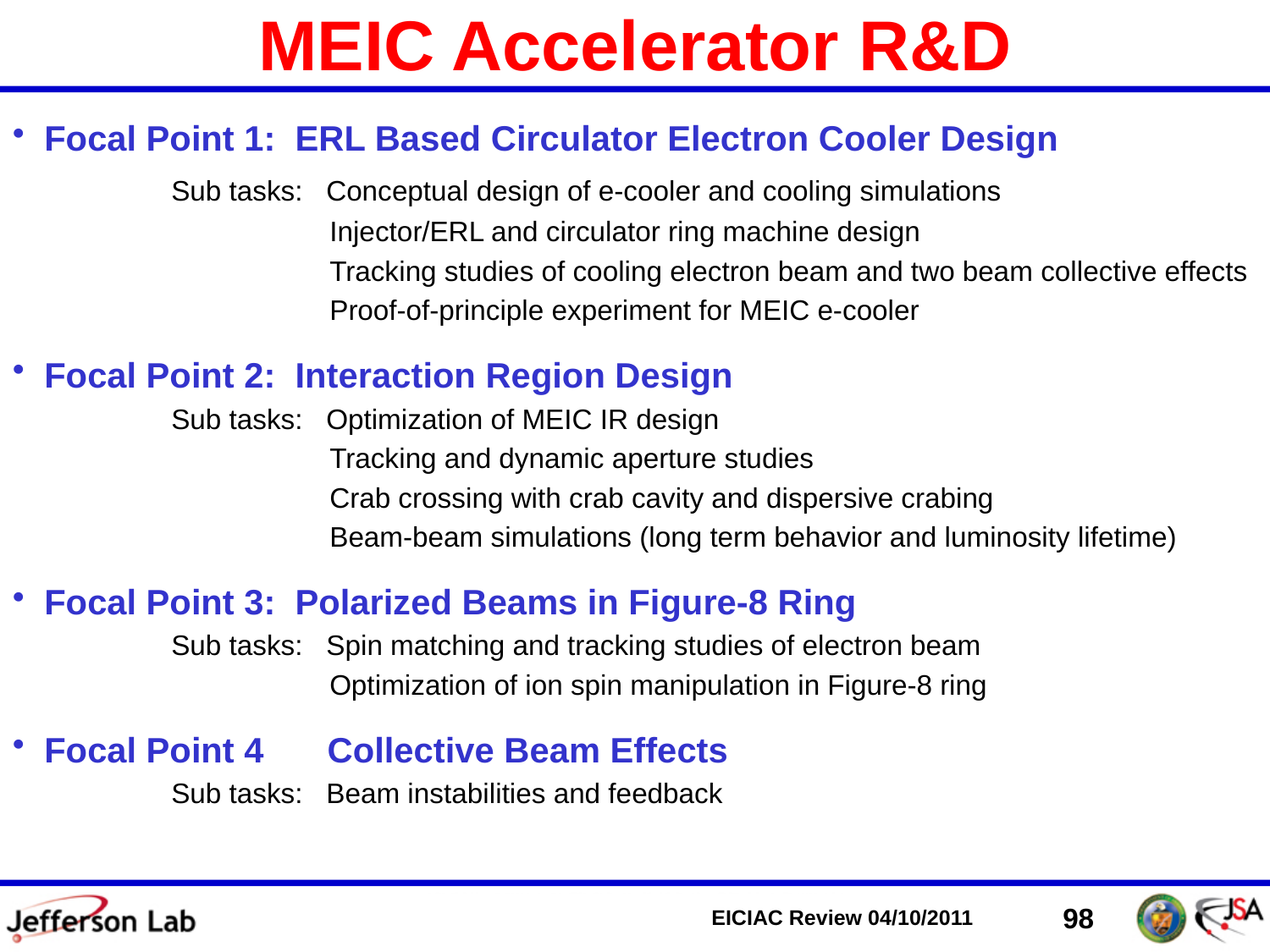

# MEIC Accelerator R&D
Focal Point 1:  ERL Based Circulator Electron Cooler Design
		Sub tasks:   Conceptual design of e-cooler and cooling simulations
			    Injector/ERL and circulator ring machine design
			    Tracking studies of cooling electron beam and two beam collective effects
			    Proof-of-principle experiment for MEIC e-cooler

Focal Point 2:  Interaction Region Design
		Sub tasks:   Optimization of MEIC IR design
			    Tracking and dynamic aperture studies
			    Crab crossing with crab cavity and dispersive crabing
			    Beam-beam simulations (long term behavior and luminosity lifetime)

Focal Point 3:  Polarized Beams in Figure-8 Ring
		Sub tasks:   Spin matching and tracking studies of electron beam
			    Optimization of ion spin manipulation in Figure-8 ring

Focal Point 4	   Collective Beam Effects
		Sub tasks:   Beam instabilities and feedback